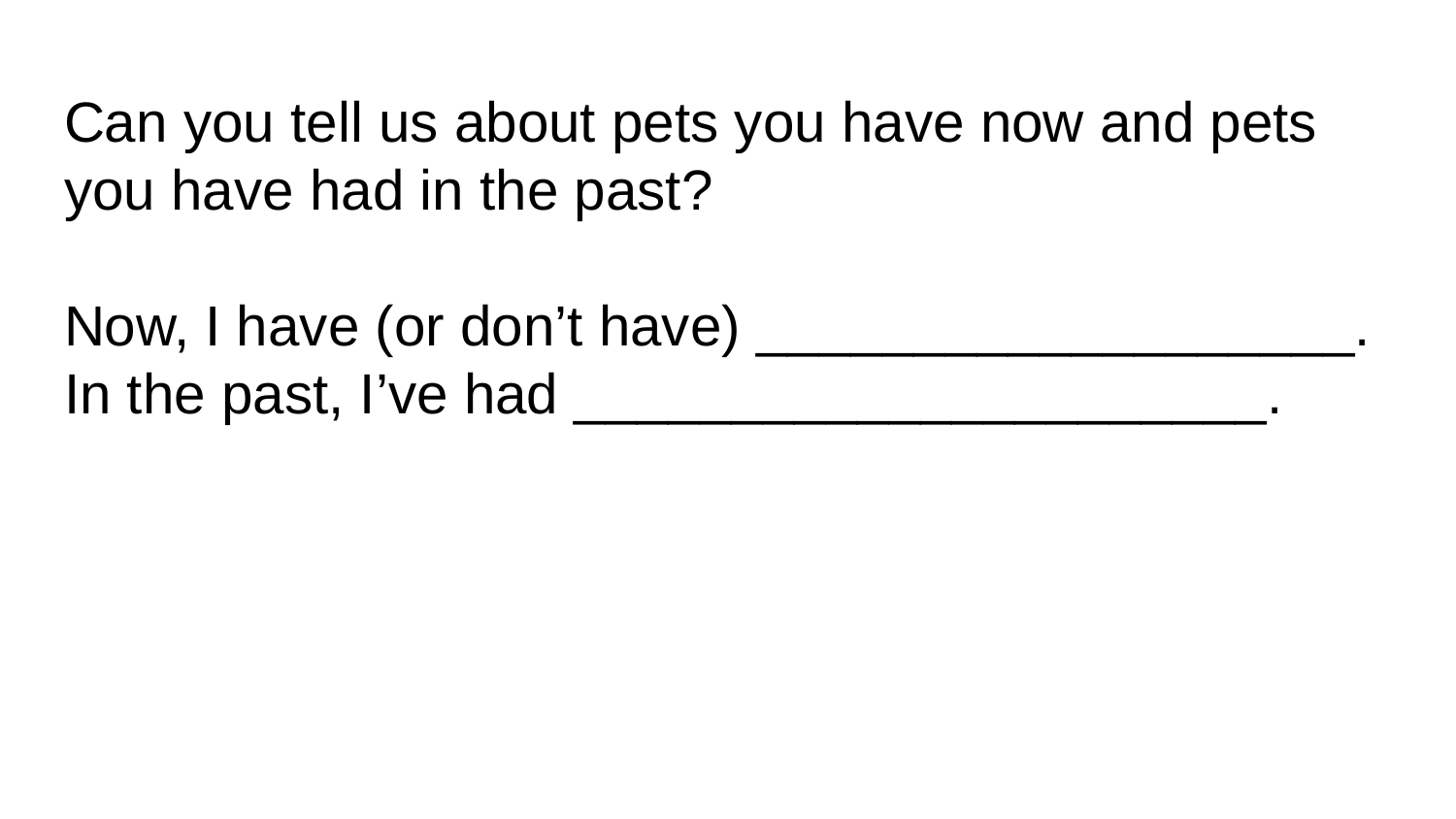

# Can you tell us about pets you have now and pets you have had in the past?

Now, I have (or don’t have) ___________________.  In the past, I’ve had ______________________.